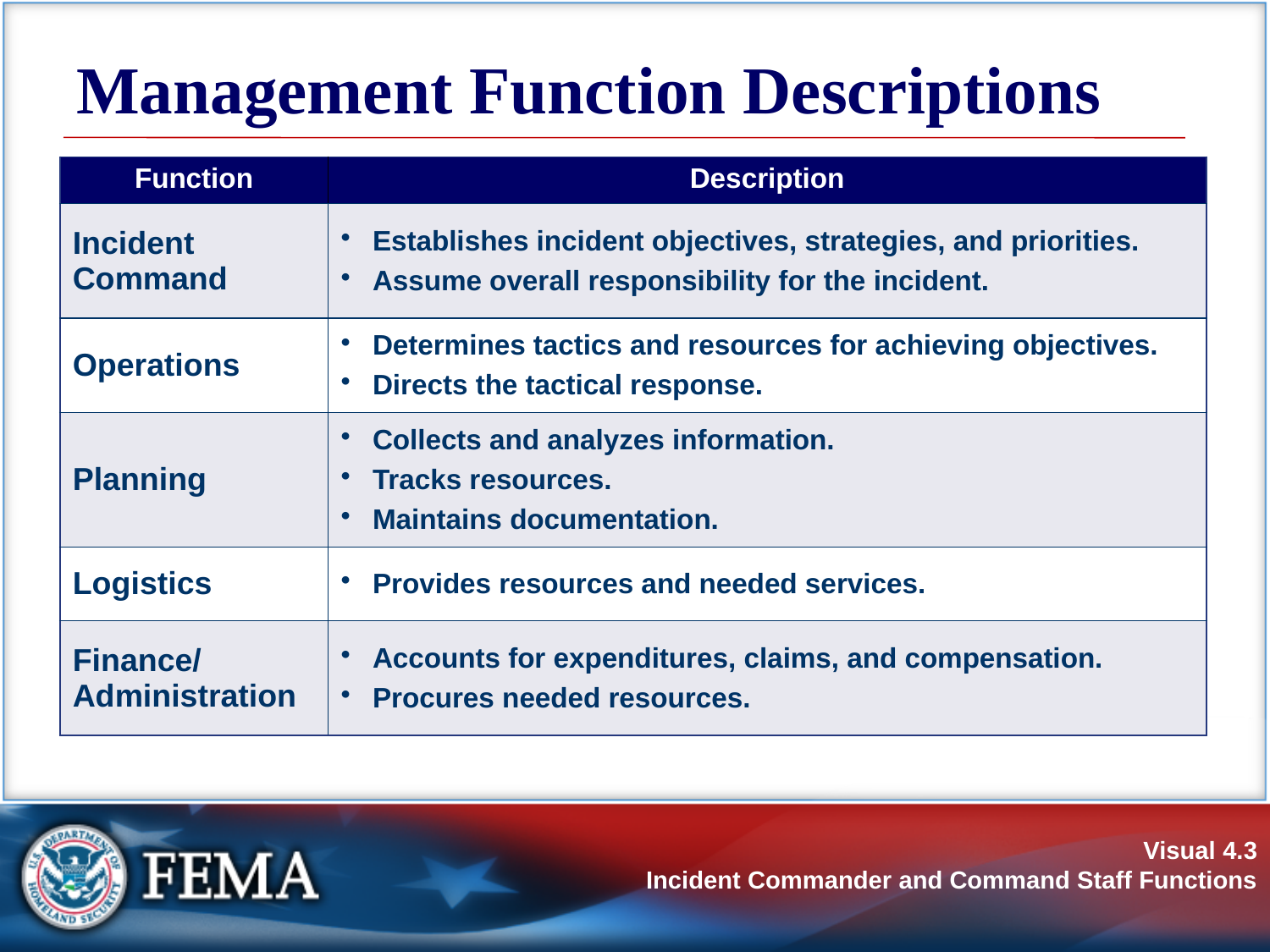

# Management Function Descriptions
| Function | Description |
| --- | --- |
| Incident Command | Establishes incident objectives, strategies, and priorities. Assume overall responsibility for the incident. |
| Operations | Determines tactics and resources for achieving objectives. Directs the tactical response. |
| Planning | Collects and analyzes information. Tracks resources. Maintains documentation. |
| Logistics | Provides resources and needed services. |
| Finance/ Administration | Accounts for expenditures, claims, and compensation. Procures needed resources. |